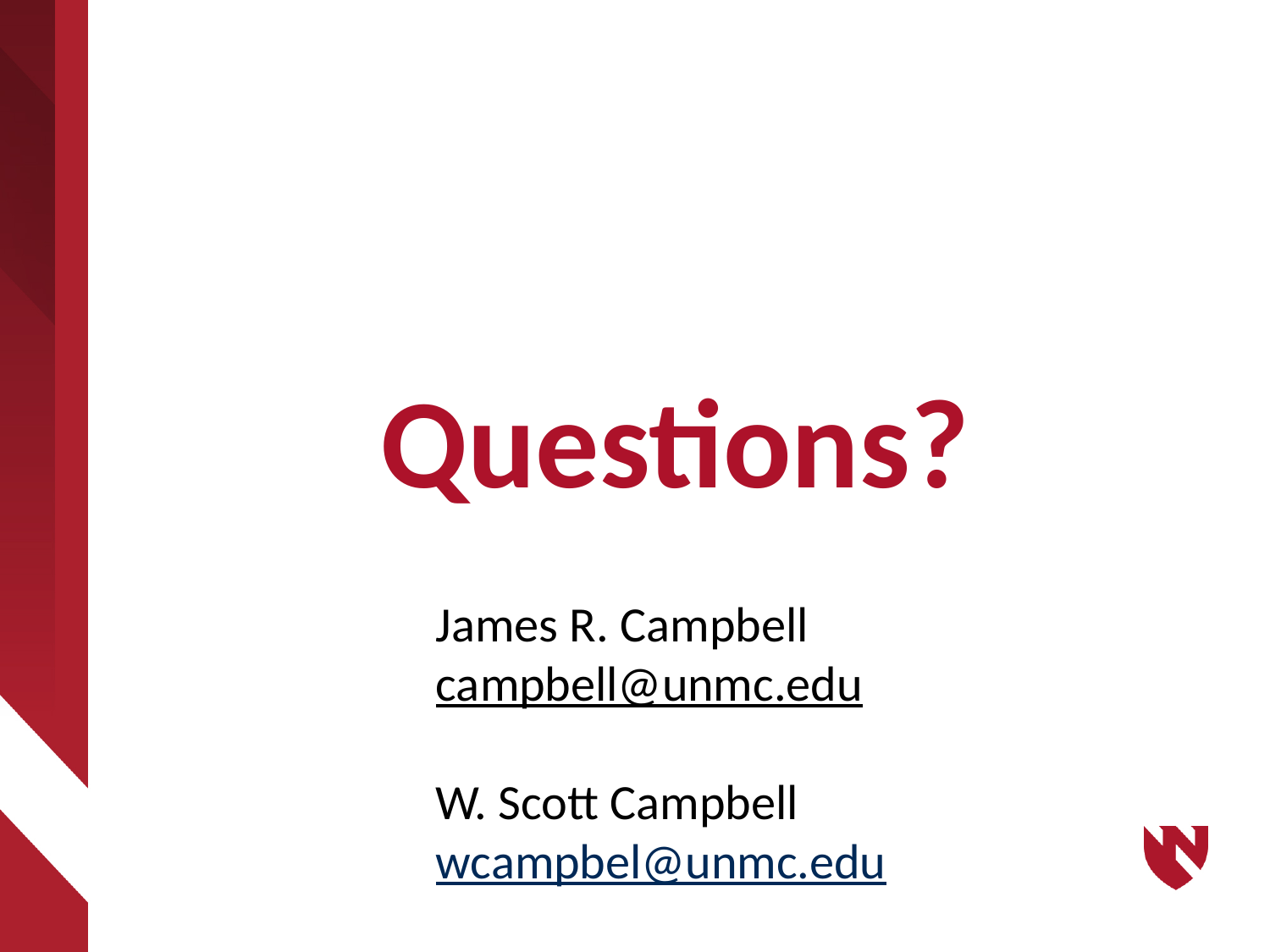

#
 Questions?

James R. Campbell
campbell@unmc.edu

W. Scott Campbell
wcampbel@unmc.edu